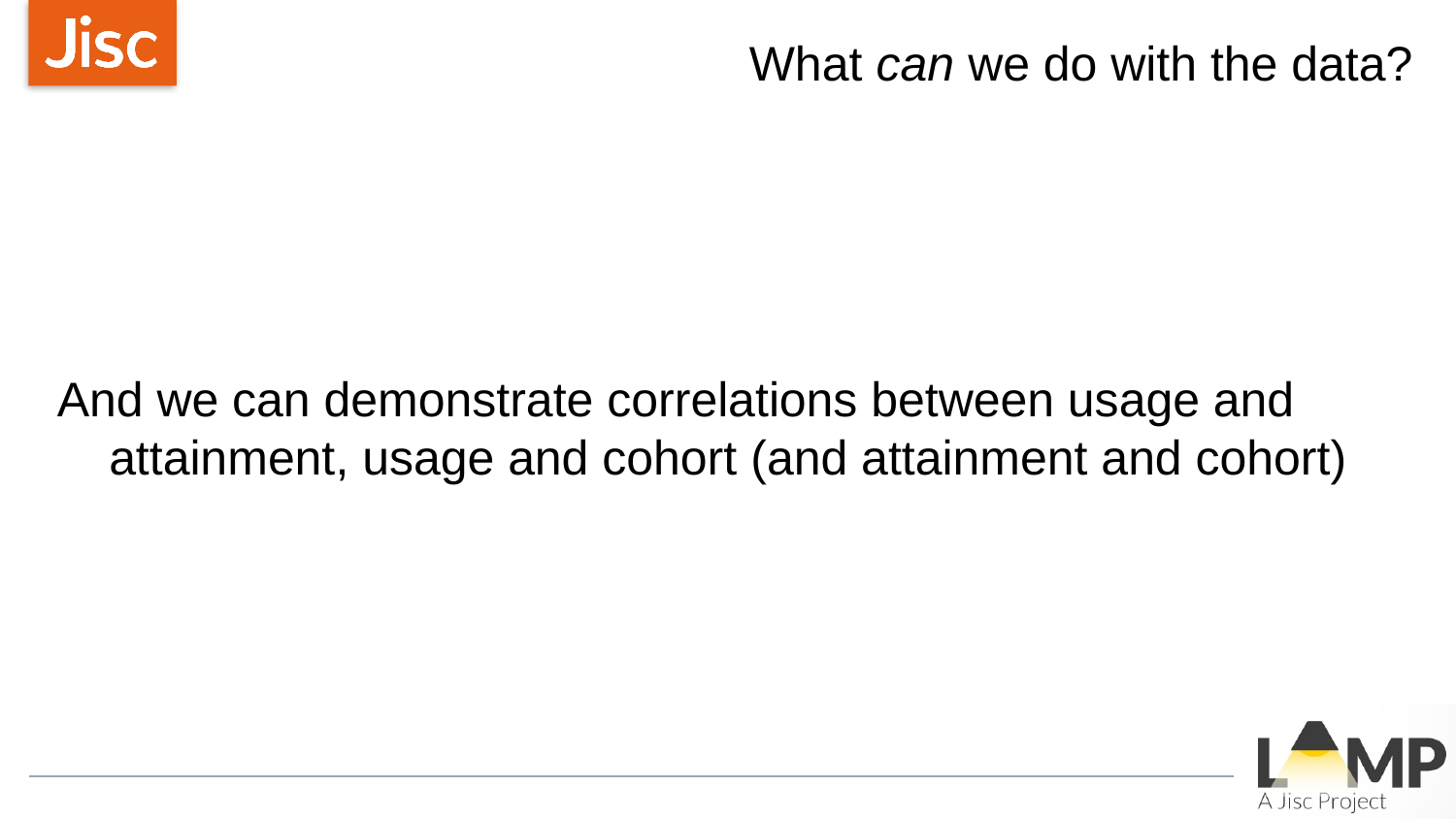

What can we do with the data?

And we can demonstrate correlations between usage and attainment, usage and cohort (and attainment and cohort)